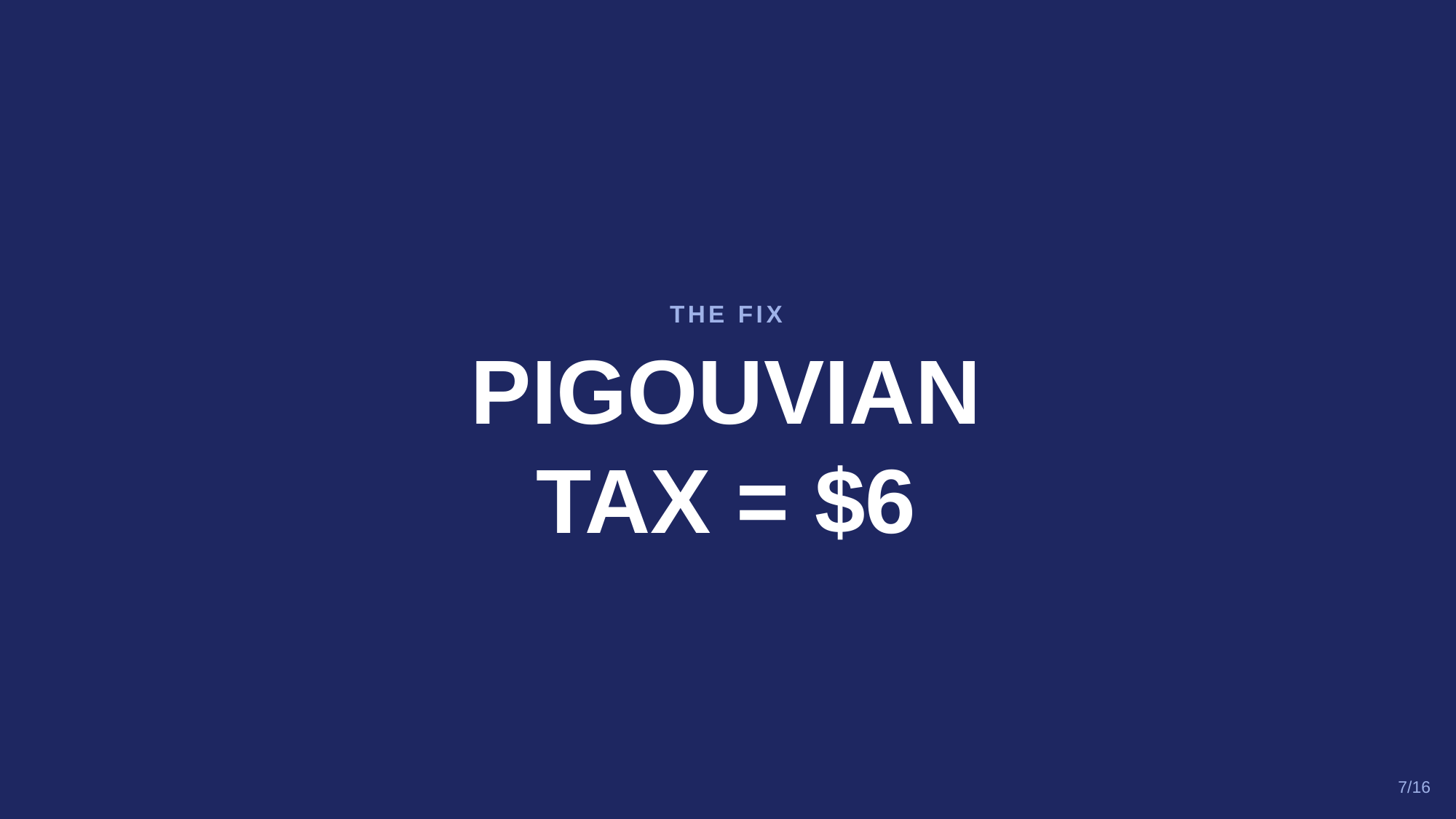

THE FIX
PIGOUVIAN
TAX = $6
7/16